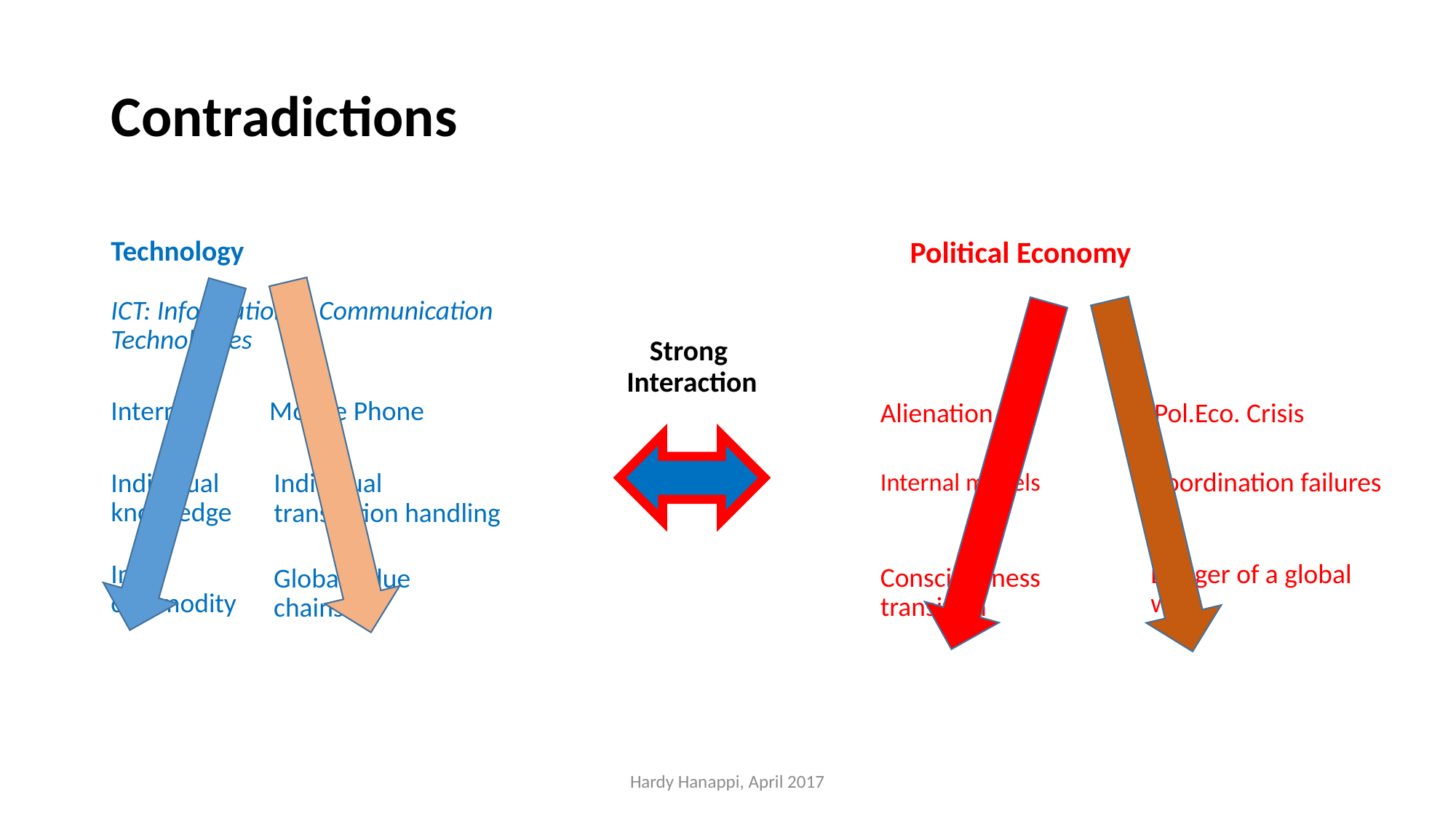

# Contradictions
Technology
Political Economy

ICT: Information & Communication Technologies

Strong
Interaction
Internet	        Mobile Phone
Alienation	         Pol.Eco. Crisis

Coordination failures
Individual knowledge
Individual transaction handling
Internal models
Danger of a global war
Info commodity
Consciuosness transition
Global value chains
Hardy Hanappi, April 2017